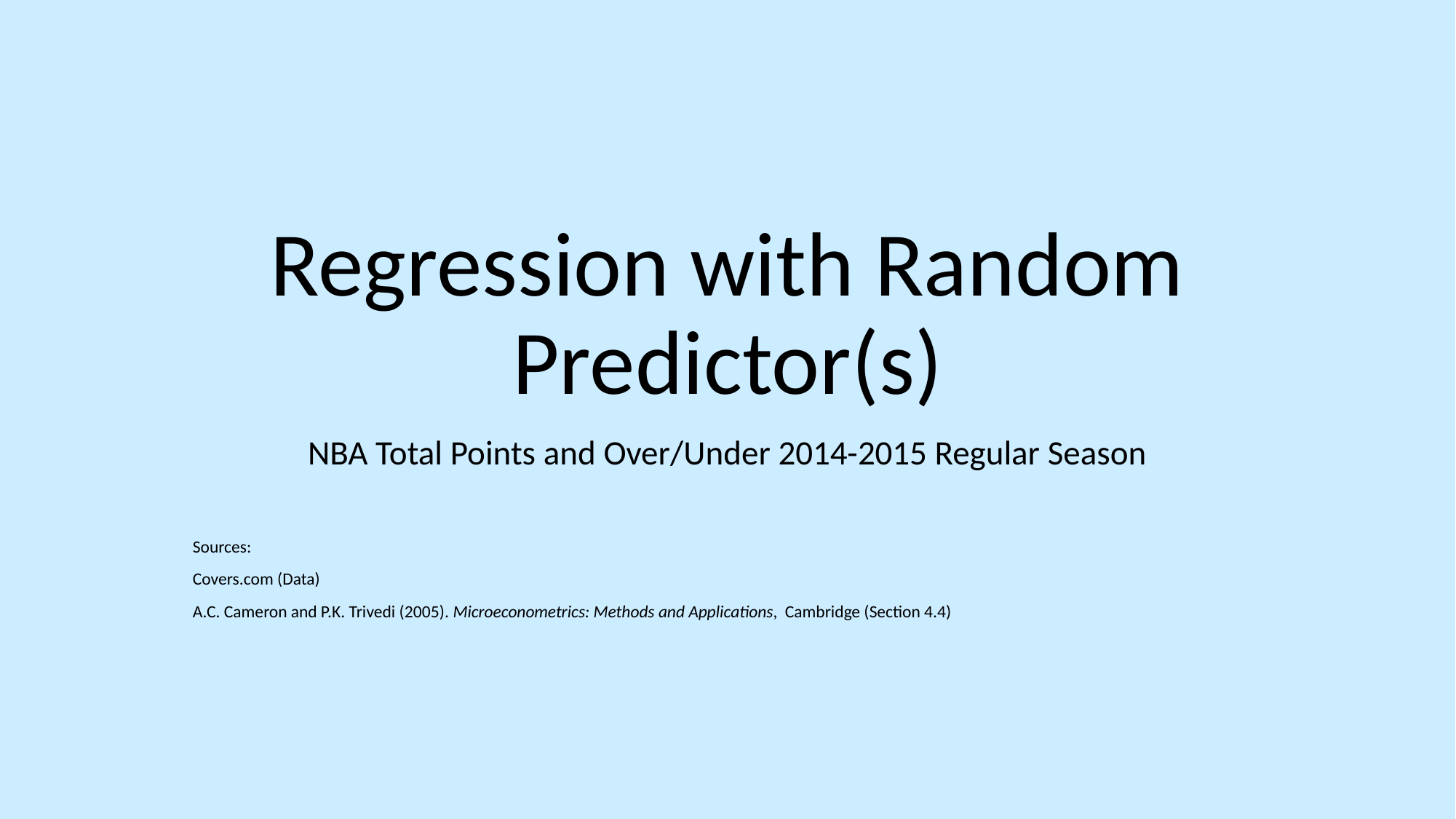

# Regression with Random Predictor(s)
NBA Total Points and Over/Under 2014-2015 Regular Season

Sources:
Covers.com (Data)
A.C. Cameron and P.K. Trivedi (2005). Microeconometrics: Methods and Applications,  Cambridge (Section 4.4)